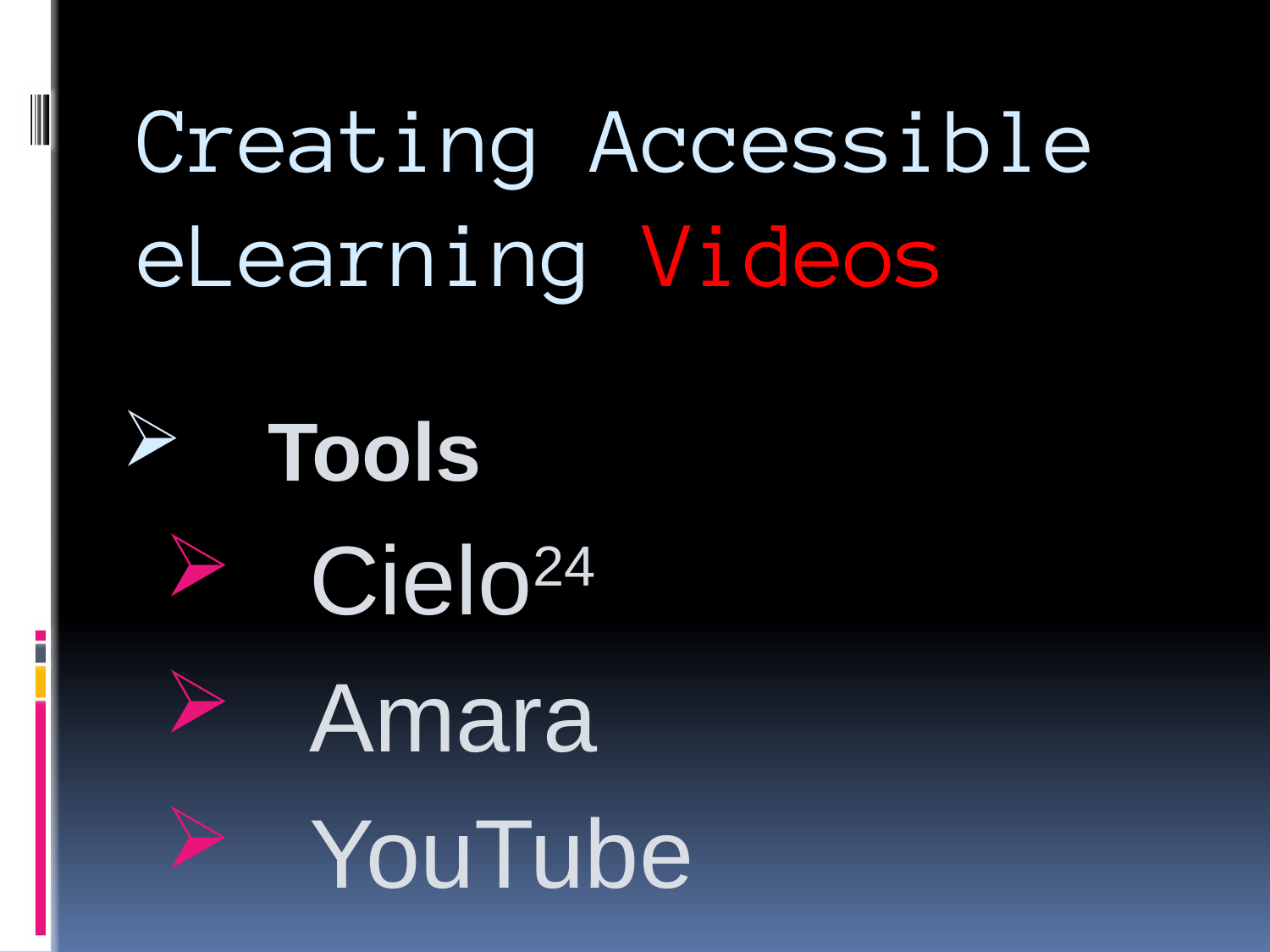

# Creating Accessible  eLearning Videos
Tools
Cielo24
Amara
YouTube